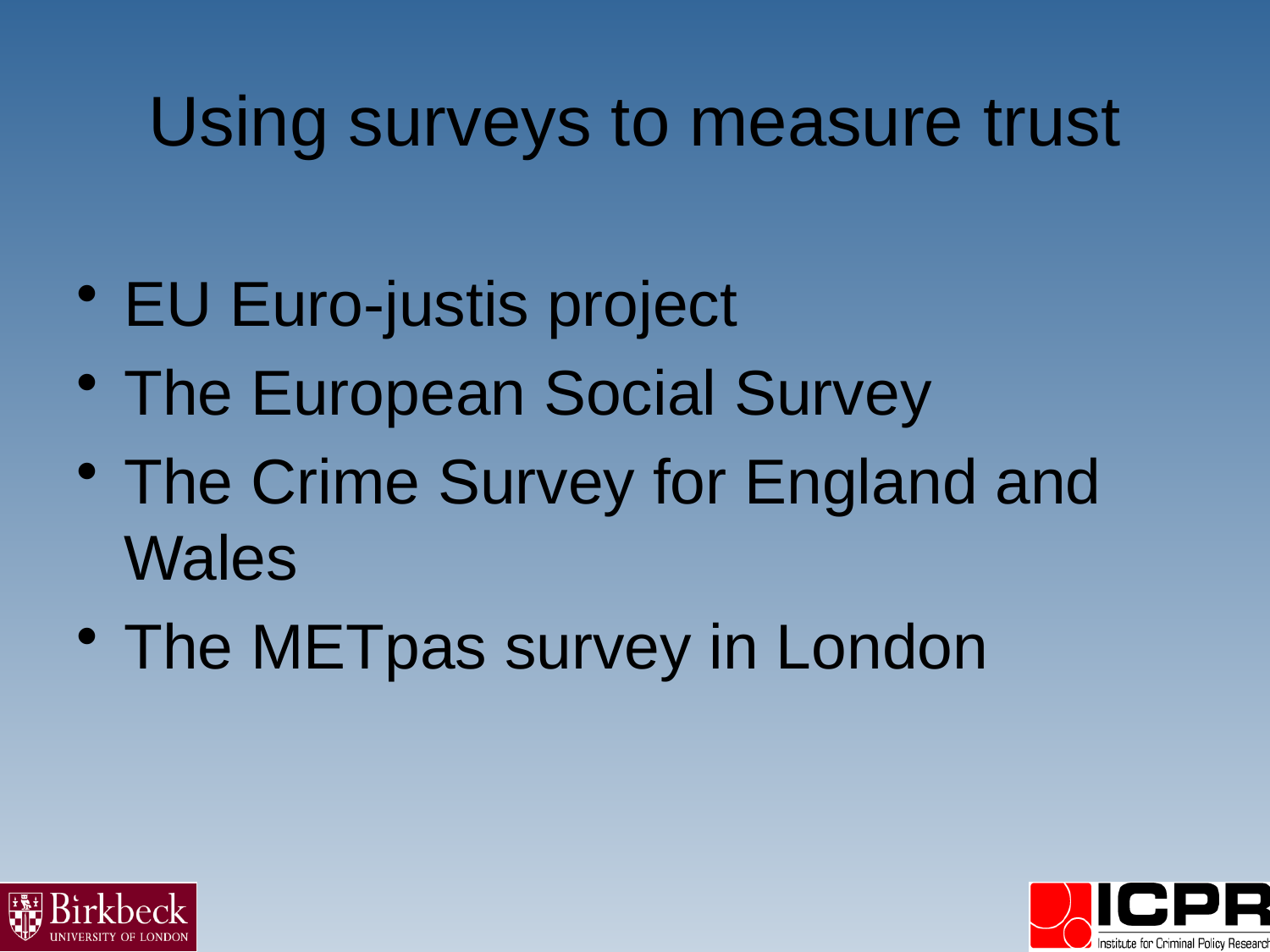

# Using surveys to measure trust
EU Euro-justis project
The European Social Survey
The Crime Survey for England and Wales
The METpas survey in London